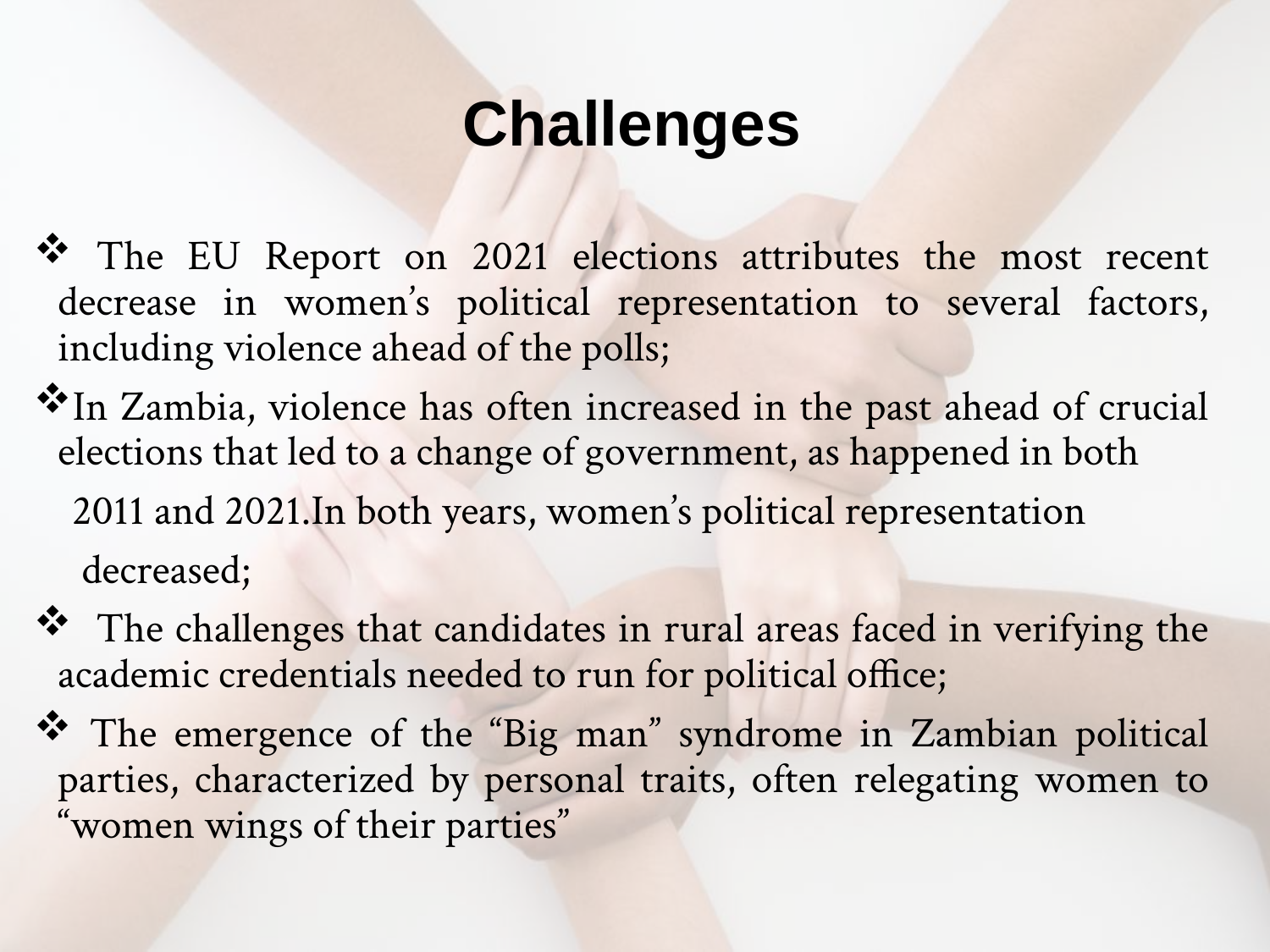

# Challenges
 The EU Report on 2021 elections attributes the most recent decrease in women’s political representation to several factors, including violence ahead of the polls;
In Zambia, violence has often increased in the past ahead of crucial elections that led to a change of government, as happened in both
    2011 and 2021.In both years, women’s political representation
     decreased;
  The challenges that candidates in rural areas faced in verifying the academic credentials needed to run for political office;
 The emergence of the “Big man” syndrome in Zambian political parties, characterized by personal traits, often relegating women to “women wings of their parties”